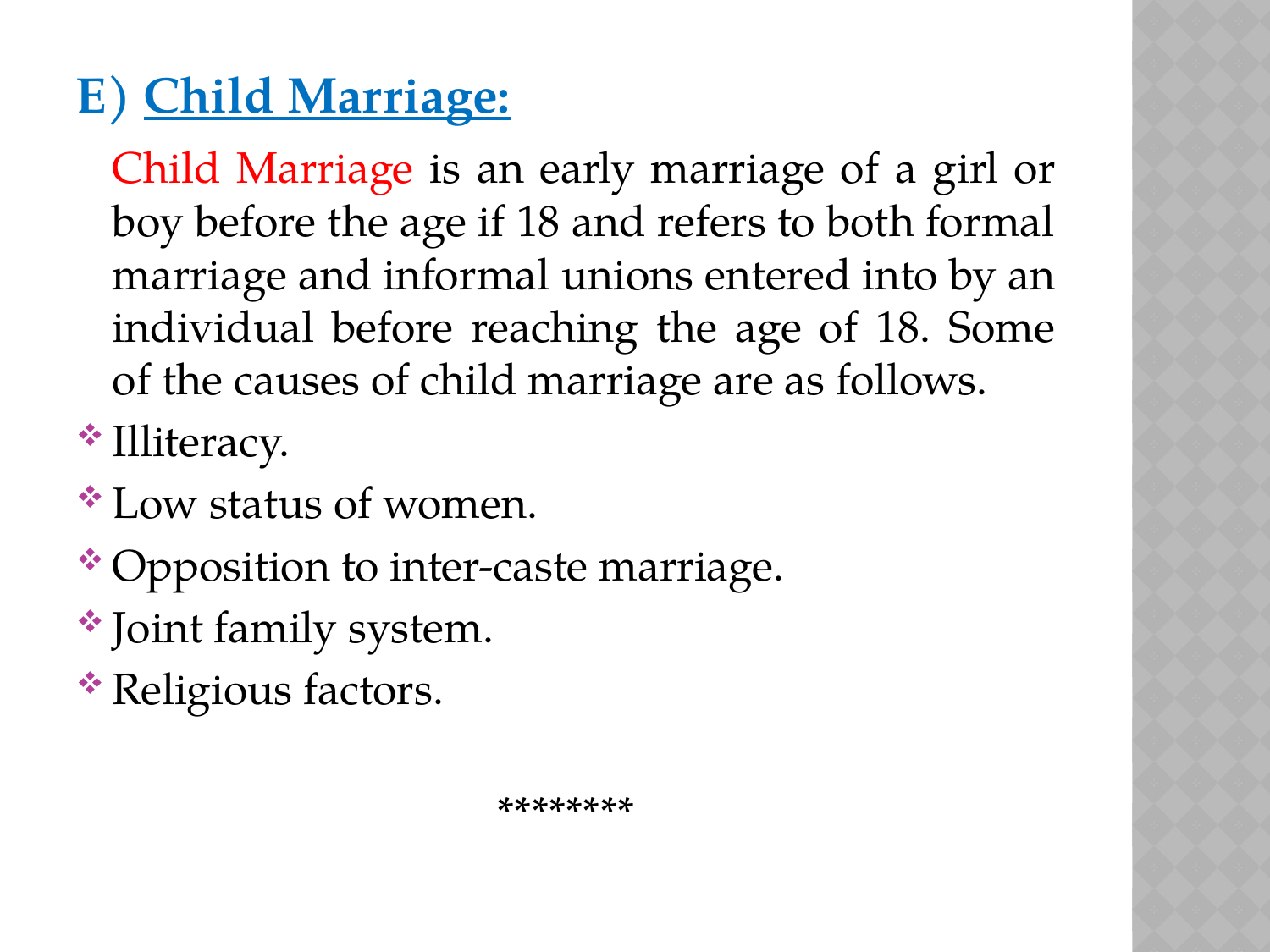

E) Child Marriage:
		Child Marriage is an early marriage of a girl or boy before the age if 18 and refers to both formal marriage and informal unions entered into by an individual before reaching the age of 18. Some of the causes of child marriage are as follows.
Illiteracy.
Low status of women.
Opposition to inter-caste marriage.
Joint family system.
Religious factors.

********